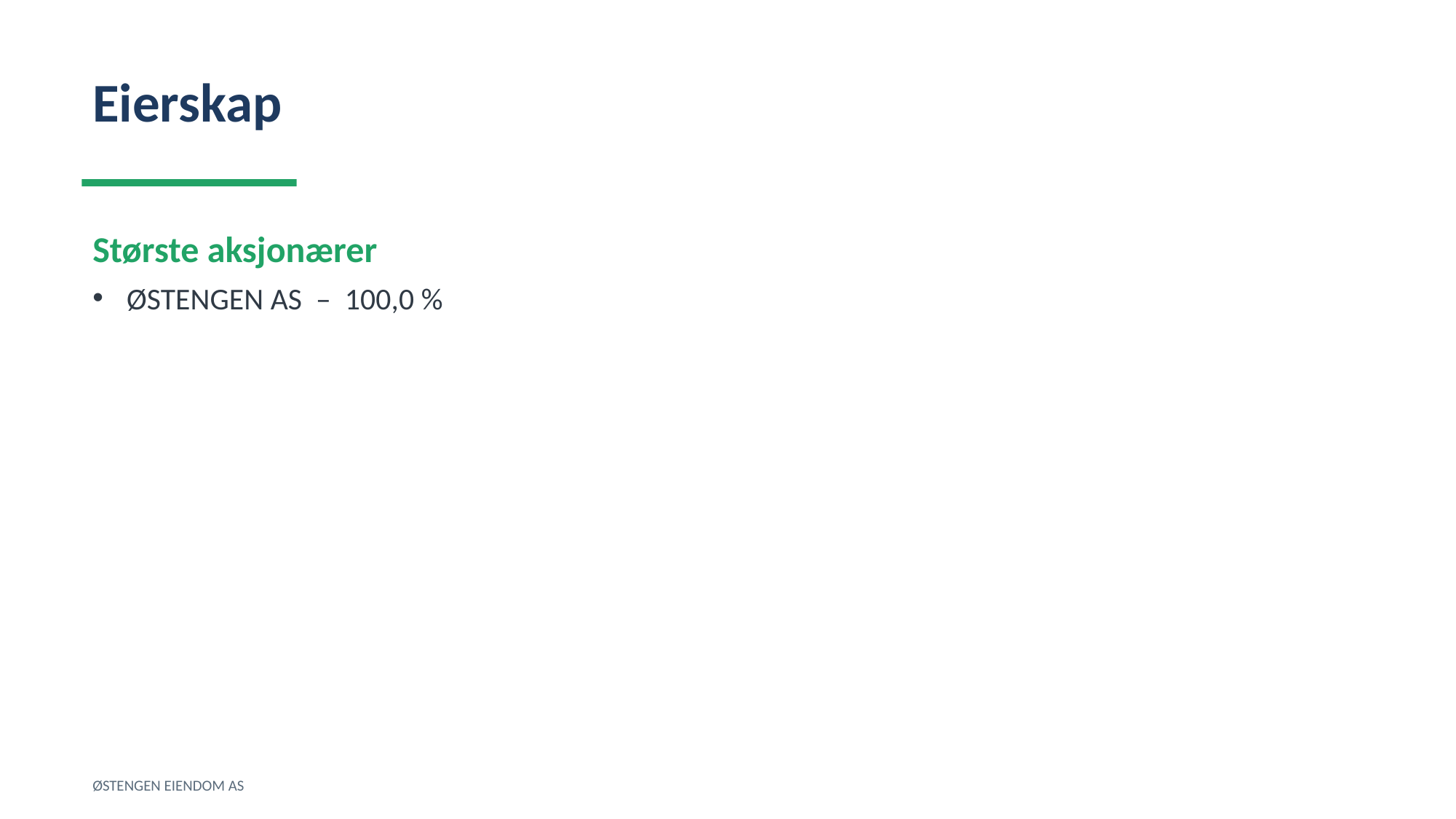

Eierskap

Største aksjonærer
ØSTENGEN AS  –  100,0 %
ØSTENGEN EIENDOM AS